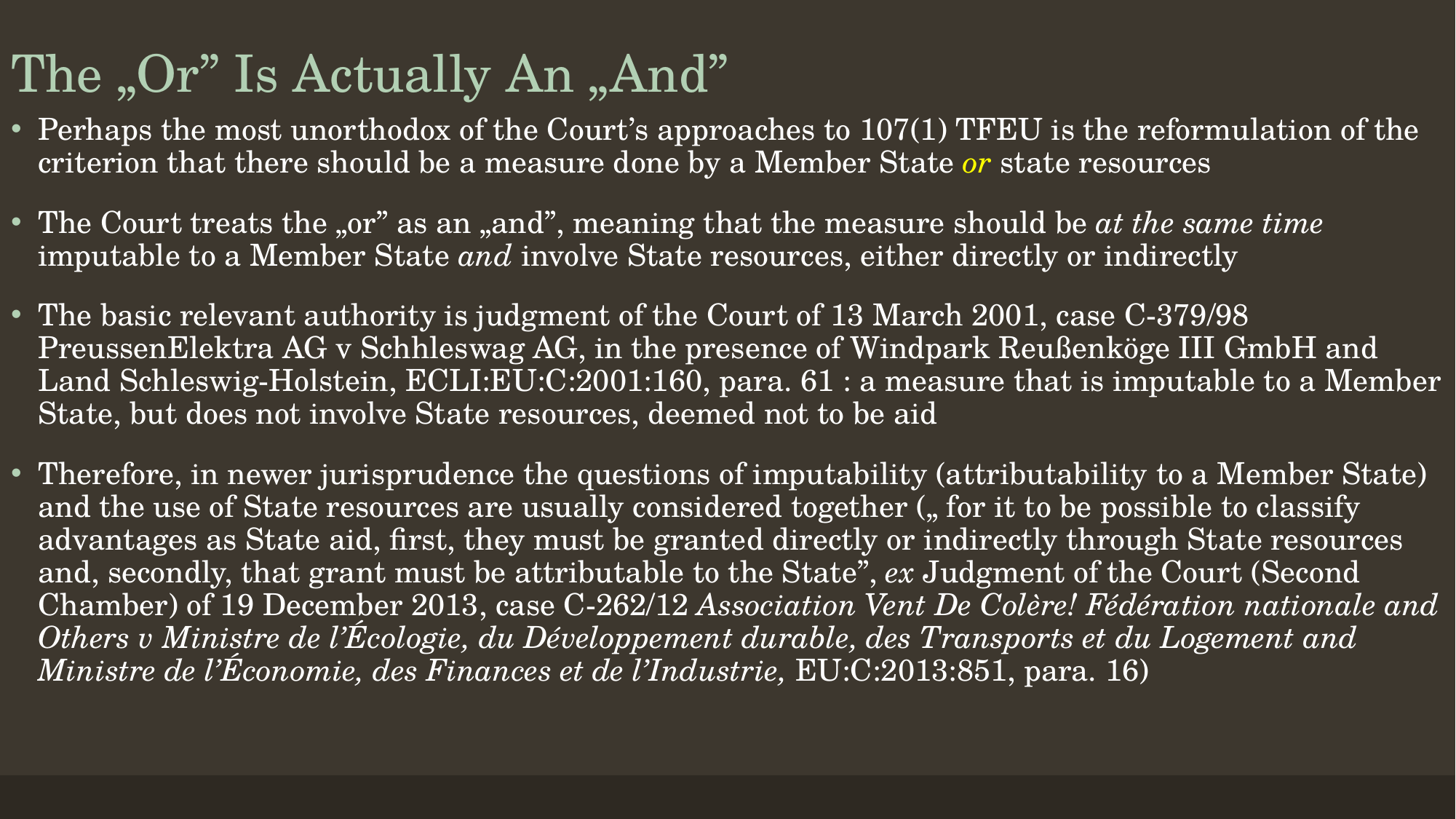

# The „Or” Is Actually An „And”
Perhaps the most unorthodox of the Court’s approaches to 107(1) TFEU is the reformulation of the criterion that there should be a measure done by a Member State or state resources
The Court treats the „or” as an „and”, meaning that the measure should be at the same time imputable to a Member State and involve State resources, either directly or indirectly
The basic relevant authority is judgment of the Court of 13 March 2001, case C-379/98 PreussenElektra AG v Schhleswag AG, in the presence of Windpark Reußenköge III GmbH and Land Schleswig-Holstein, ECLI:EU:C:2001:160, para. 61 : a measure that is imputable to a Member State, but does not involve State resources, deemed not to be aid
Therefore, in newer jurisprudence the questions of imputability (attributability to a Member State)  and the use of State resources are usually considered together („ for it to be possible to classify advantages as State aid, first, they must be granted directly or indirectly through State resources and, secondly, that grant must be attributable to the State”, ex Judgment of the Court (Second Chamber) of 19 December 2013, case C-262/12 Association Vent De Colère! Fédération nationale and Others v Ministre de l’Écologie, du Développement durable, des Transports et du Logement and Ministre de l’Économie, des Finances et de l’Industrie, EU:C:2013:851, para. 16)